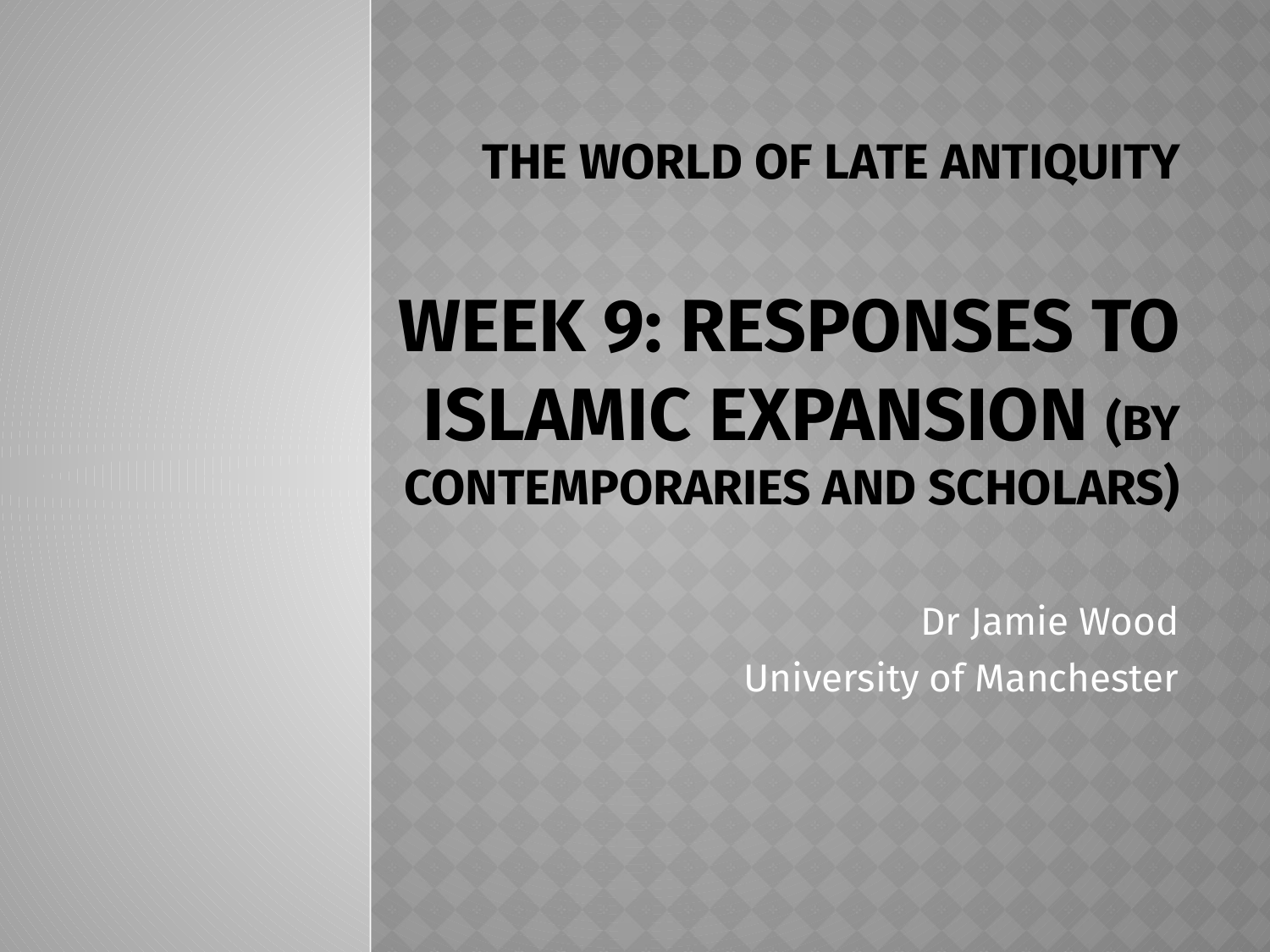

# THE WORLD OF LATE ANTIQUITY Week 9: responses to islamic expansion (by contemporaries and scholars)
Dr Jamie Wood
University of Manchester